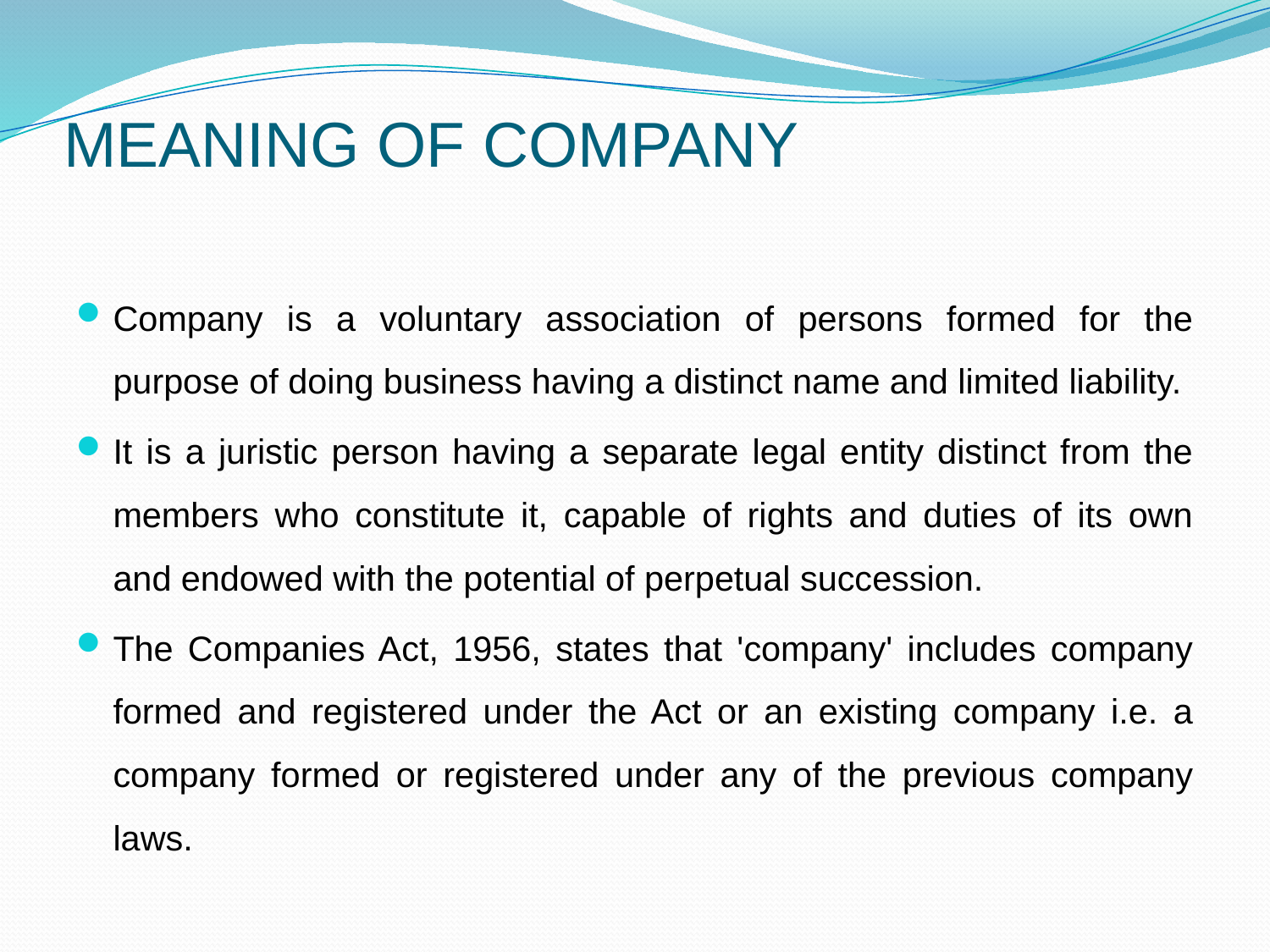

# MEANING OF COMPANY
Company is a voluntary association of persons formed for the purpose of doing business having a distinct name and limited liability.
It is a juristic person having a separate legal entity distinct from the members who constitute it, capable of rights and duties of its own and endowed with the potential of perpetual succession.
The Companies Act, 1956, states that 'company' includes company formed and registered under the Act or an existing company i.e. a company formed or registered under any of the previous company laws.